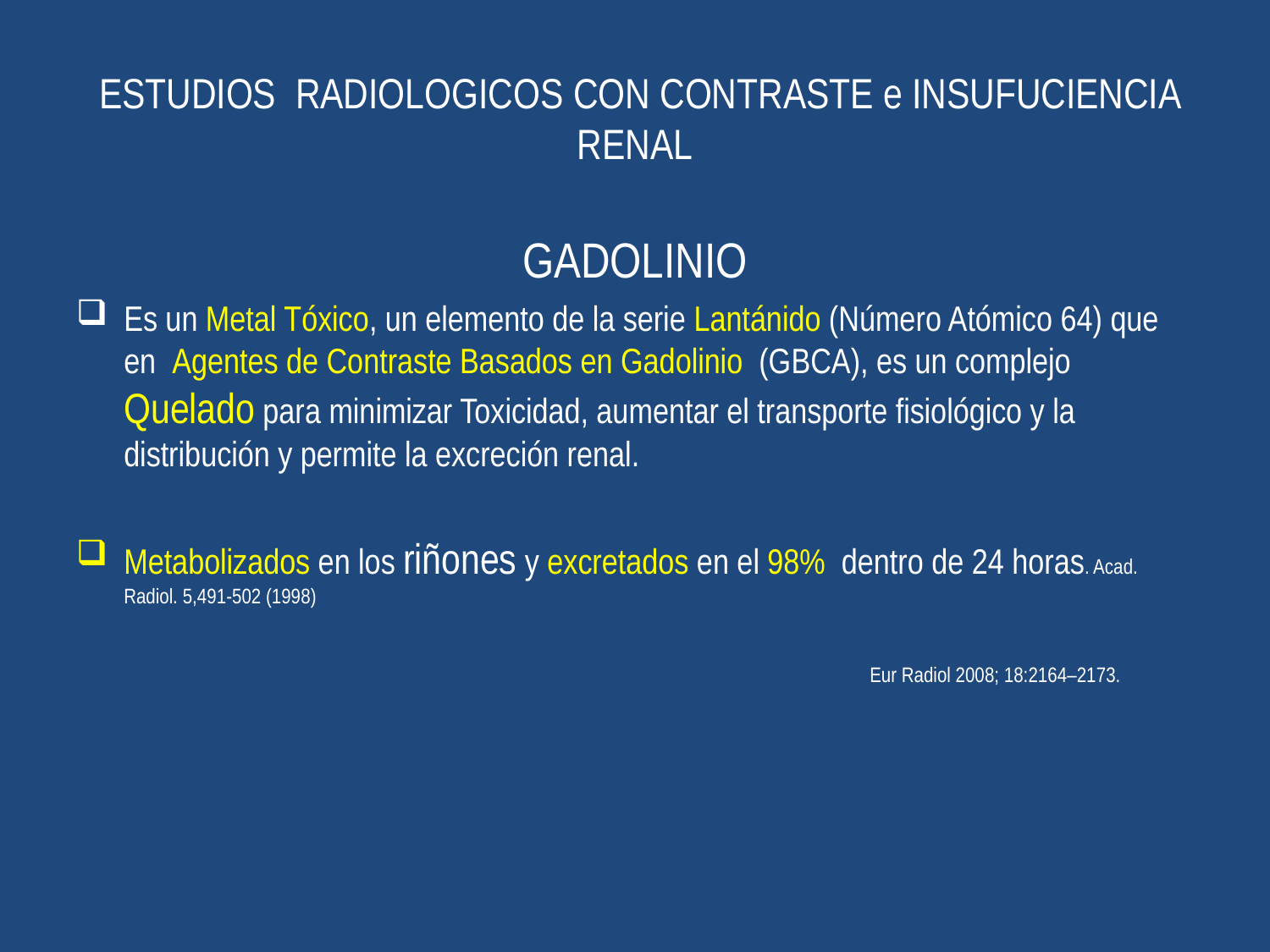

# ESTUDIOS  RADIOLOGICOS CON CONTRASTE e INSUFUCIENCIA  RENAL
GADOLINIO
Es un Metal Tóxico, un elemento de la serie Lantánido (Número Atómico 64) que en  Agentes de Contraste Basados en Gadolinio  (GBCA), es un complejo Quelado para minimizar Toxicidad, aumentar el transporte fisiológico y la distribución y permite la excreción renal.

Metabolizados en los riñones y excretados en el 98%  dentro de 24 horas. Acad. Radiol. 5,491-502 (1998)

                                                                                                                                                                   Eur Radiol 2008; 18:2164–2173.